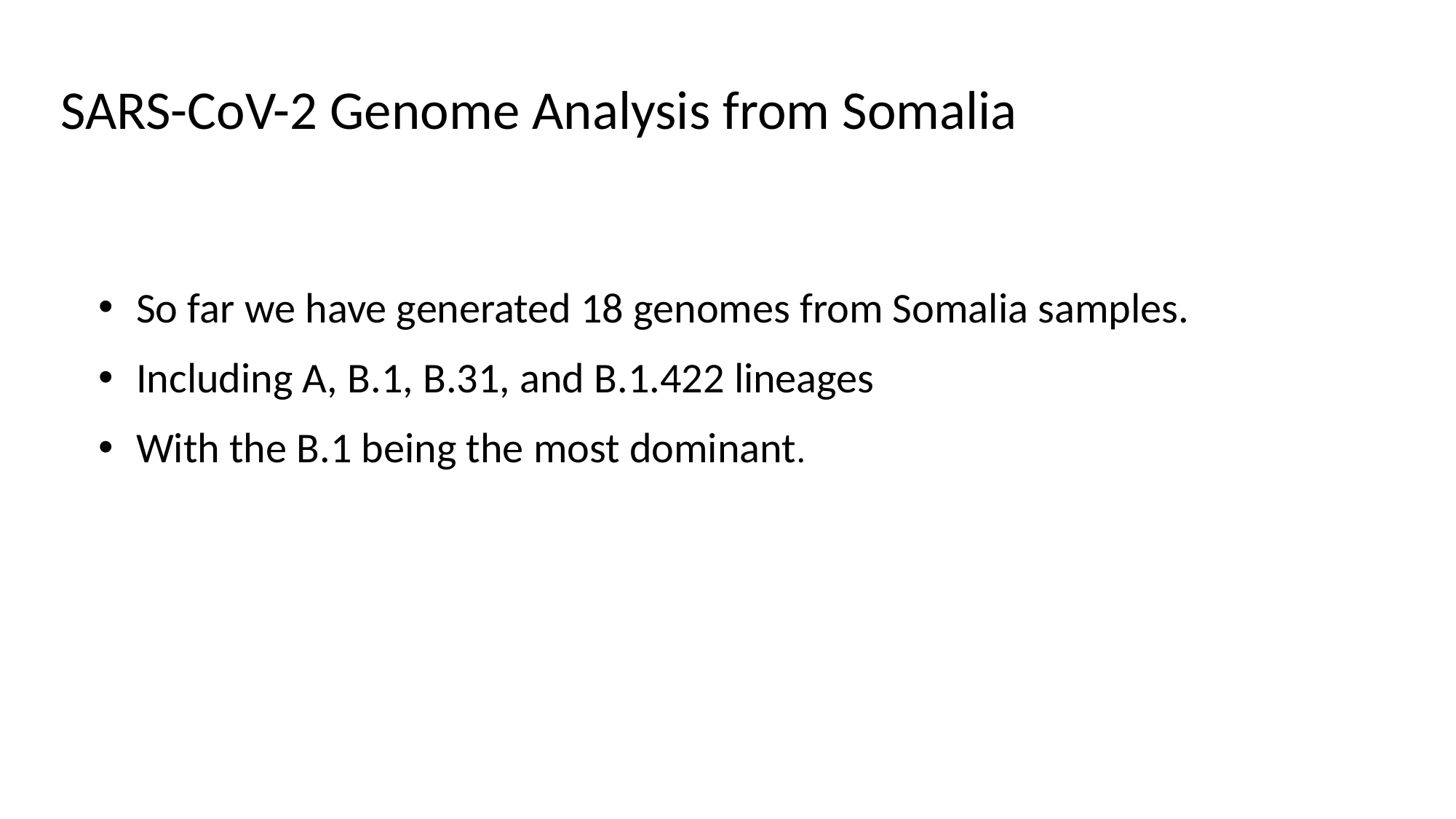

# SARS-CoV-2 Genome Analysis from Somalia
So far we have generated 18 genomes from Somalia samples.
Including A, B.1, B.31, and B.1.422 lineages
With the B.1 being the most dominant.